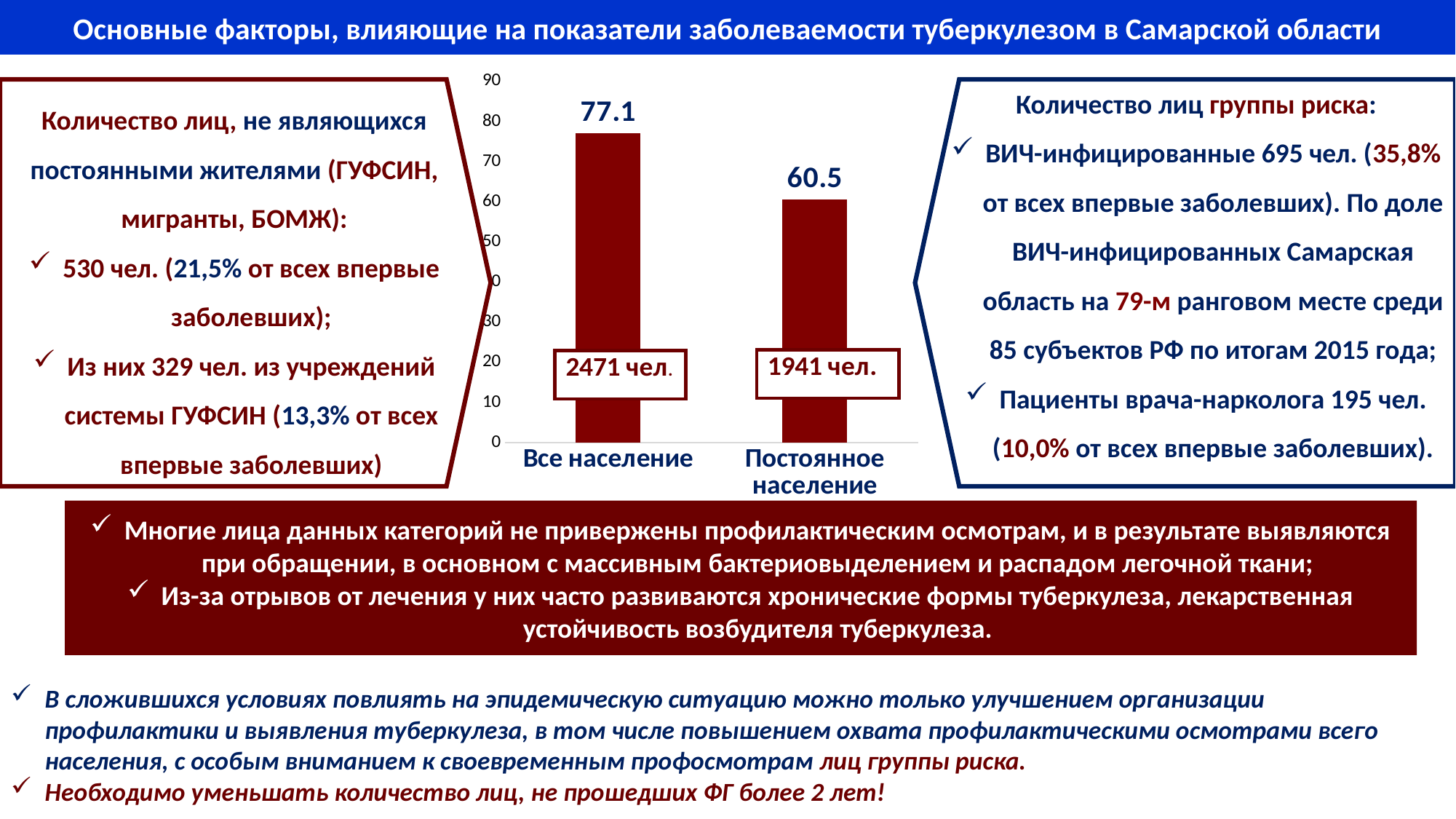

Основные факторы, влияющие на показатели заболеваемости туберкулезом в Самарской области

### Chart

| Category | Ряд 1 |
|---|---|
| Все население | 77.1 |
| Постоянное население | 60.5 |
Количество лиц группы риска:
ВИЧ-инфицированные 695 чел. (35,8% от всех впервые заболевших). По доле ВИЧ-инфицированных Самарская область на 79-м ранговом месте среди 85 субъектов РФ по итогам 2015 года;
Пациенты врача-нарколога 195 чел. (10,0% от всех впервые заболевших).

Количество лиц, не являющихся постоянными жителями (ГУФСИН, мигранты, БОМЖ):
530 чел. (21,5% от всех впервые заболевших);
Из них 329 чел. из учреждений системы ГУФСИН (13,3% от всех впервые заболевших)

Многие лица данных категорий не привержены профилактическим осмотрам, и в результате выявляются при обращении, в основном с массивным бактериовыделением и распадом легочной ткани;
Из-за отрывов от лечения у них часто развиваются хронические формы туберкулеза, лекарственная устойчивость возбудителя туберкулеза.

В сложившихся условиях повлиять на эпидемическую ситуацию можно только улучшением организации профилактики и выявления туберкулеза, в том числе повышением охвата профилактическими осмотрами всего населения, с особым вниманием к своевременным профосмотрам лиц группы риска.
Необходимо уменьшать количество лиц, не прошедших ФГ более 2 лет!